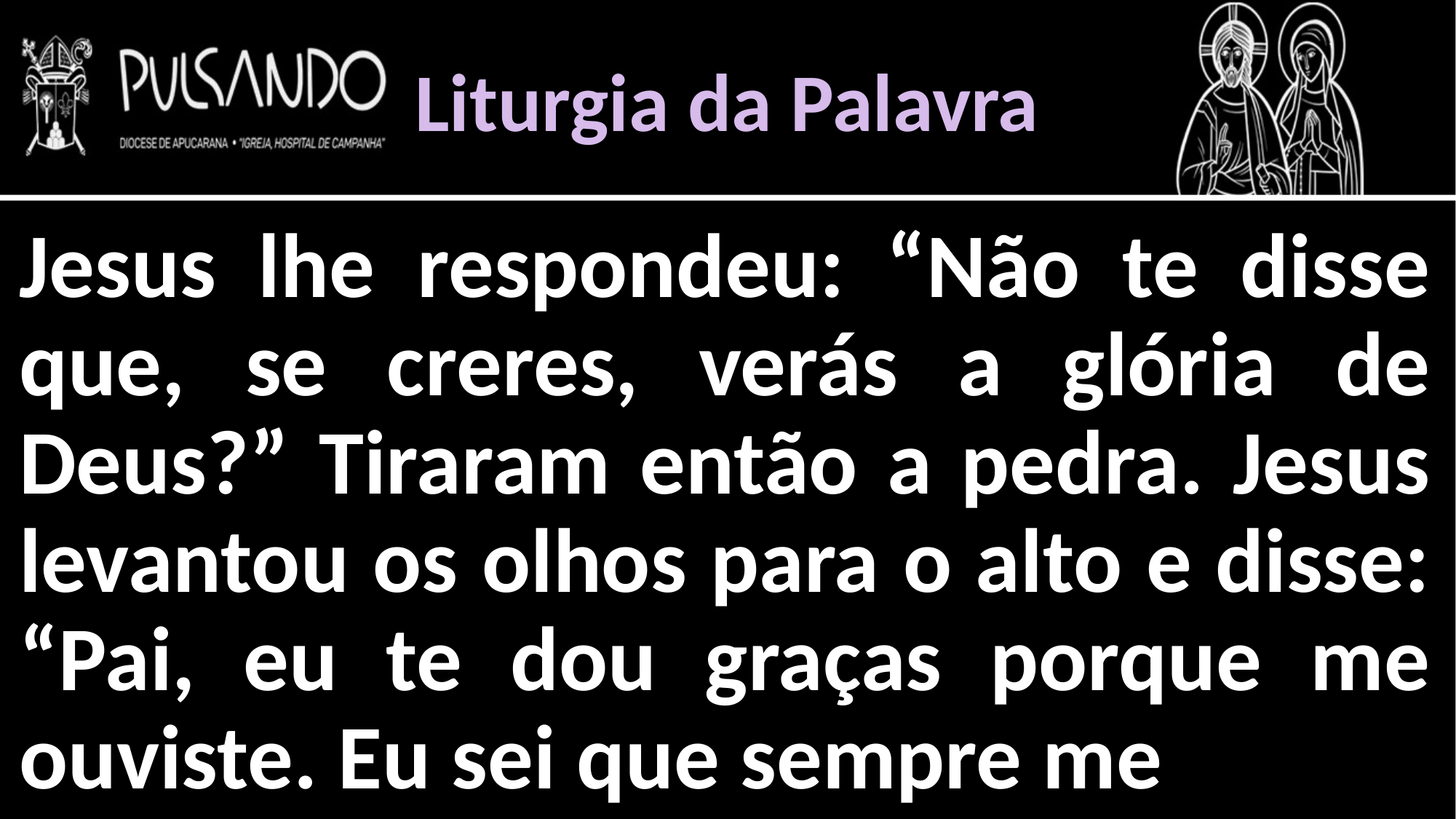

Liturgia da Palavra
Jesus lhe respondeu: “Não te disse que, se creres, verás a glória de Deus?” Tiraram então a pedra. Jesus levantou os olhos para o alto e disse: “Pai, eu te dou graças porque me ouviste. Eu sei que sempre me